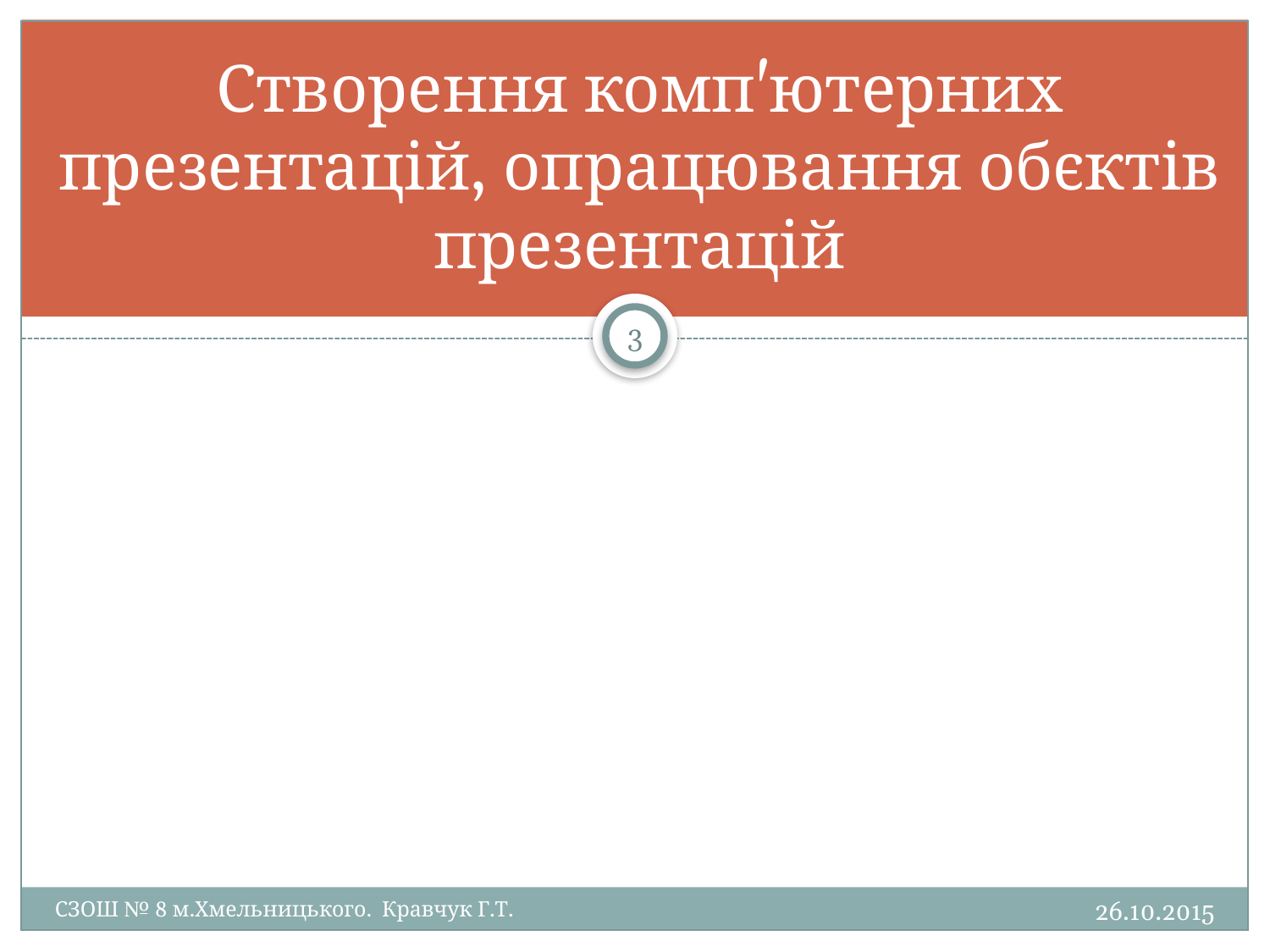

# Створення комп'ютерних презентацій, опрацювання обєктів презентацій
3
26.10.2015
СЗОШ № 8 м.Хмельницького.  Кравчук Г.Т.